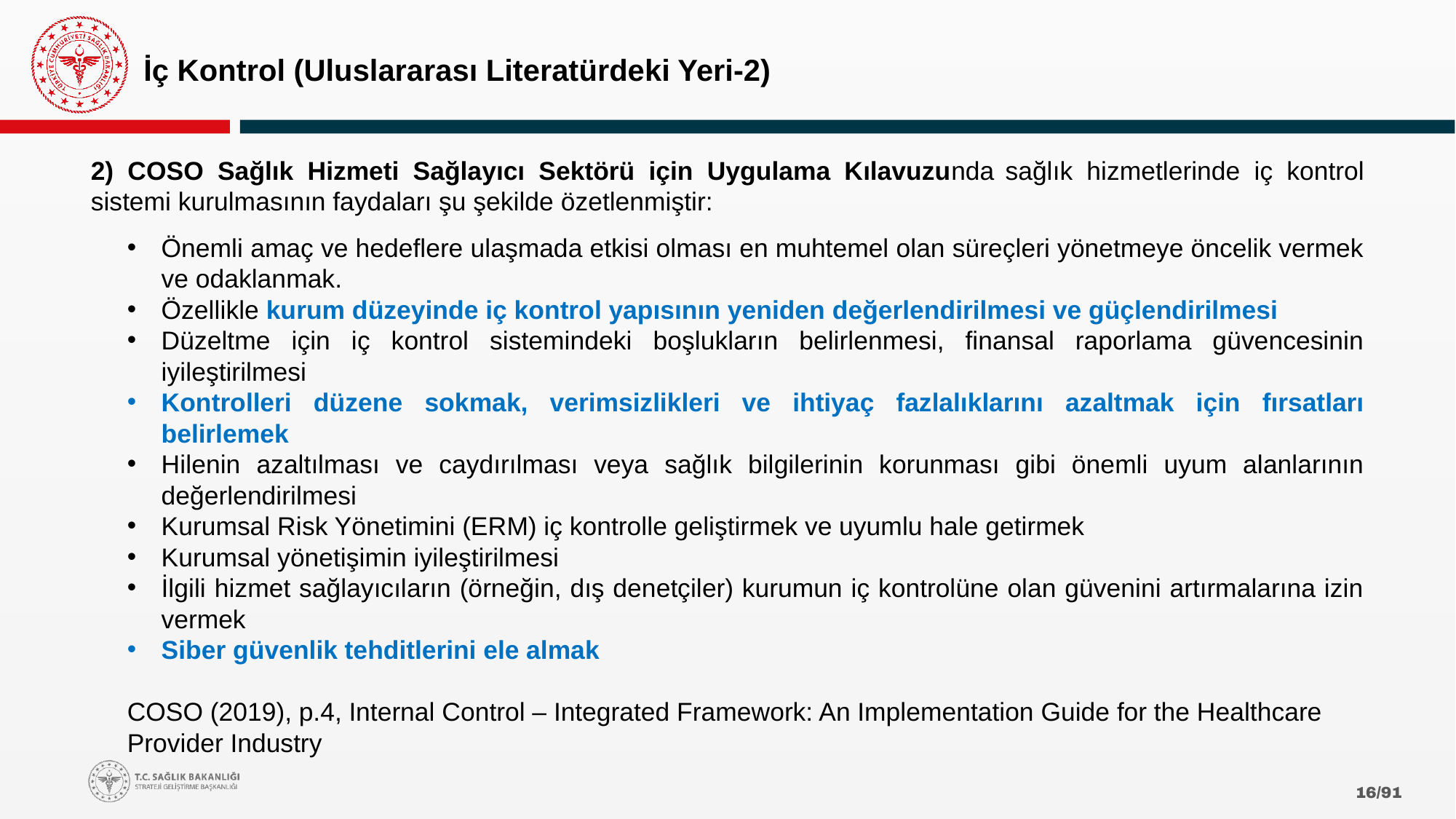

İç Kontrol (Uluslararası Literatürdeki Yeri-2)
2) COSO Sağlık Hizmeti Sağlayıcı Sektörü için Uygulama Kılavuzunda sağlık hizmetlerinde iç kontrol sistemi kurulmasının faydaları şu şekilde özetlenmiştir:
Önemli amaç ve hedeflere ulaşmada etkisi olması en muhtemel olan süreçleri yönetmeye öncelik vermek ve odaklanmak.
Özellikle kurum düzeyinde iç kontrol yapısının yeniden değerlendirilmesi ve güçlendirilmesi
Düzeltme için iç kontrol sistemindeki boşlukların belirlenmesi, finansal raporlama güvencesinin iyileştirilmesi
Kontrolleri düzene sokmak, verimsizlikleri ve ihtiyaç fazlalıklarını azaltmak için fırsatları belirlemek
Hilenin azaltılması ve caydırılması veya sağlık bilgilerinin korunması gibi önemli uyum alanlarının değerlendirilmesi
Kurumsal Risk Yönetimini (ERM) iç kontrolle geliştirmek ve uyumlu hale getirmek
Kurumsal yönetişimin iyileştirilmesi
İlgili hizmet sağlayıcıların (örneğin, dış denetçiler) kurumun iç kontrolüne olan güvenini artırmalarına izin vermek
Siber güvenlik tehditlerini ele almak

COSO (2019), p.4, Internal Control – Integrated Framework: An Implementation Guide for the Healthcare Provider Industry